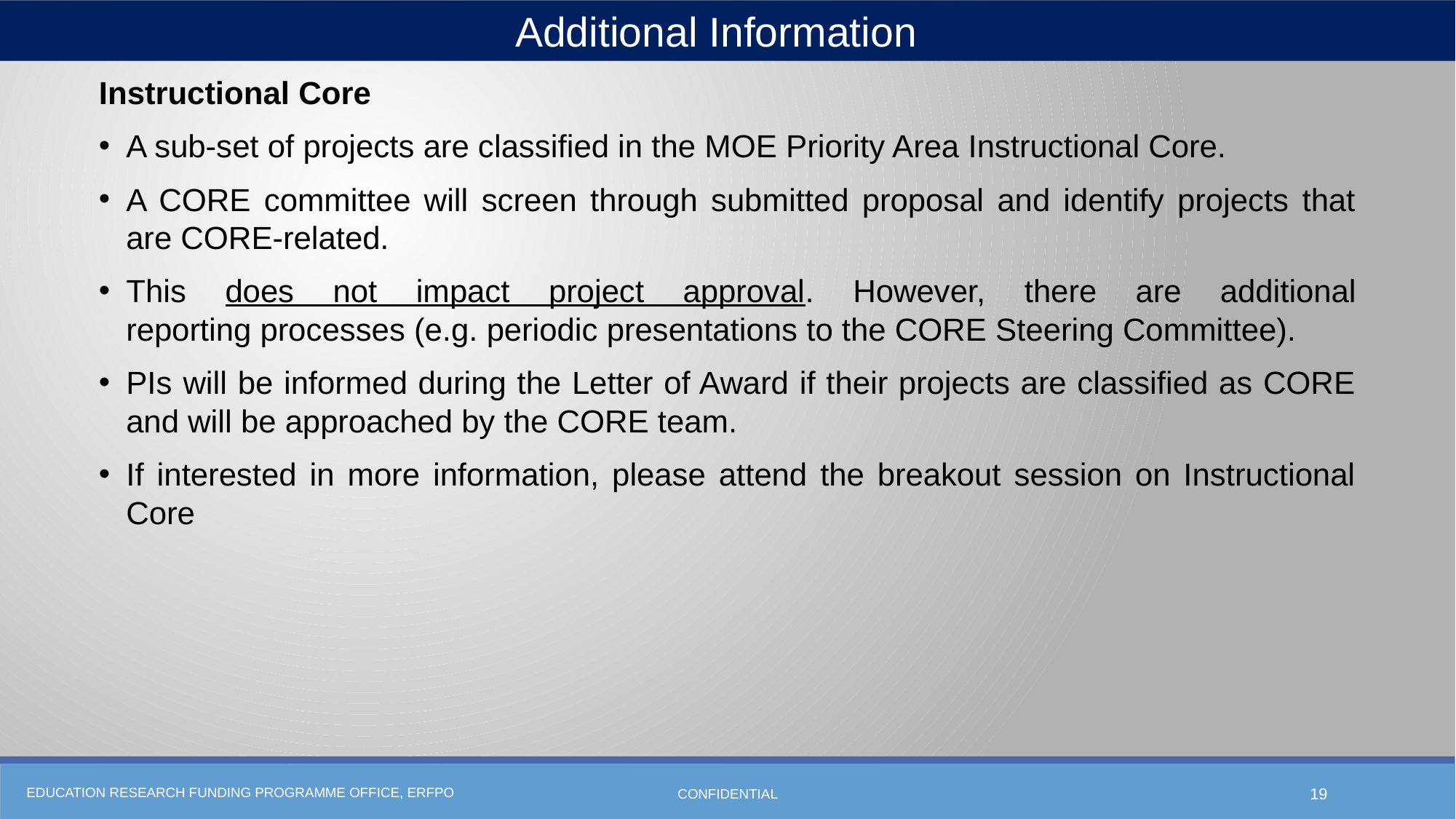

Additional Information
Instructional Core
A sub-set of projects are classified in the MOE Priority Area Instructional Core.
A CORE committee will screen through submitted proposal and identify projects that are CORE-related.
This does not impact project approval. However, there are additional reporting processes (e.g. periodic presentations to the CORE Steering Committee).
PIs will be informed during the Letter of Award if their projects are classified as CORE and will be approached by the CORE team.
If interested in more information, please attend the breakout session on Instructional Core
CONFIDENTIAL
19